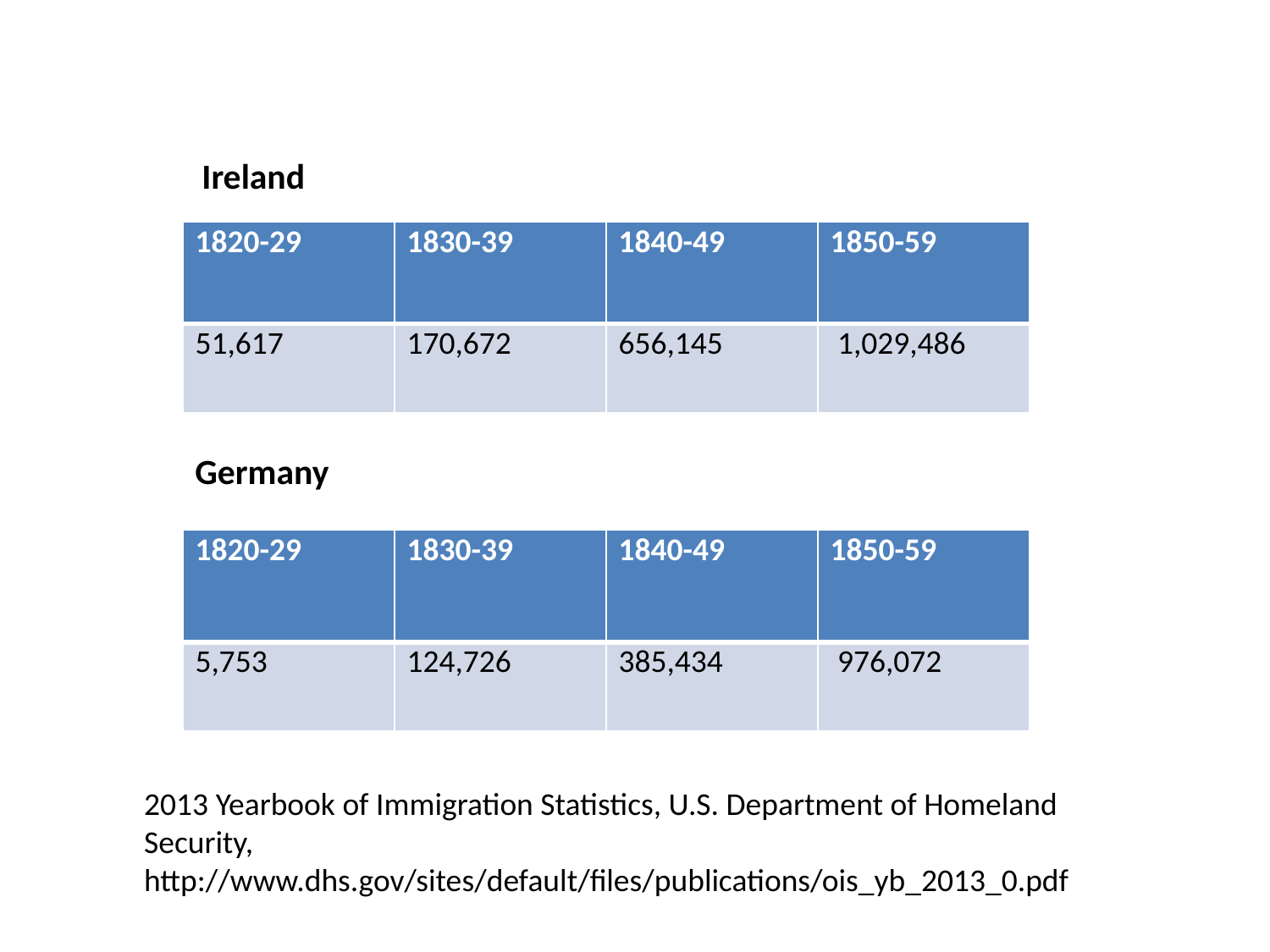

Ireland
| 1820-29 | 1830-39 | 1840-49 | 1850-59 |
| --- | --- | --- | --- |
| 51,617 | 170,672 | 656,145 | 1,029,486 |
Germany
| 1820-29 | 1830-39 | 1840-49 | 1850-59 |
| --- | --- | --- | --- |
| 5,753 | 124,726 | 385,434 | 976,072 |
2013 Yearbook of Immigration Statistics, U.S. Department of Homeland Security, http://www.dhs.gov/sites/default/files/publications/ois_yb_2013_0.pdf